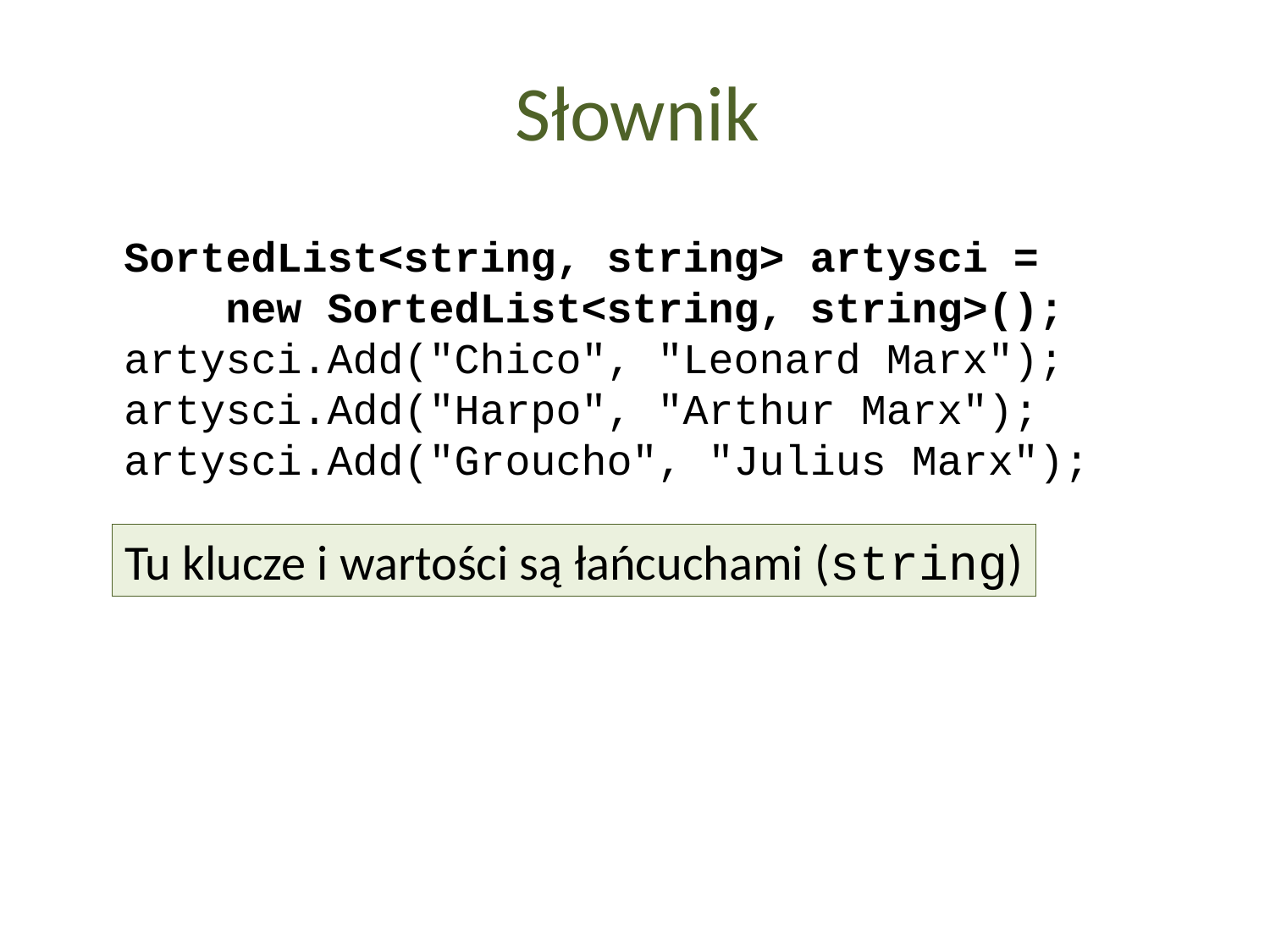

Słownik
SortedList<string, string> artysci =
    new SortedList<string, string>();
artysci.Add("Chico", "Leonard Marx");
artysci.Add("Harpo", "Arthur Marx");
artysci.Add("Groucho", "Julius Marx");
Tu klucze i wartości są łańcuchami (string)